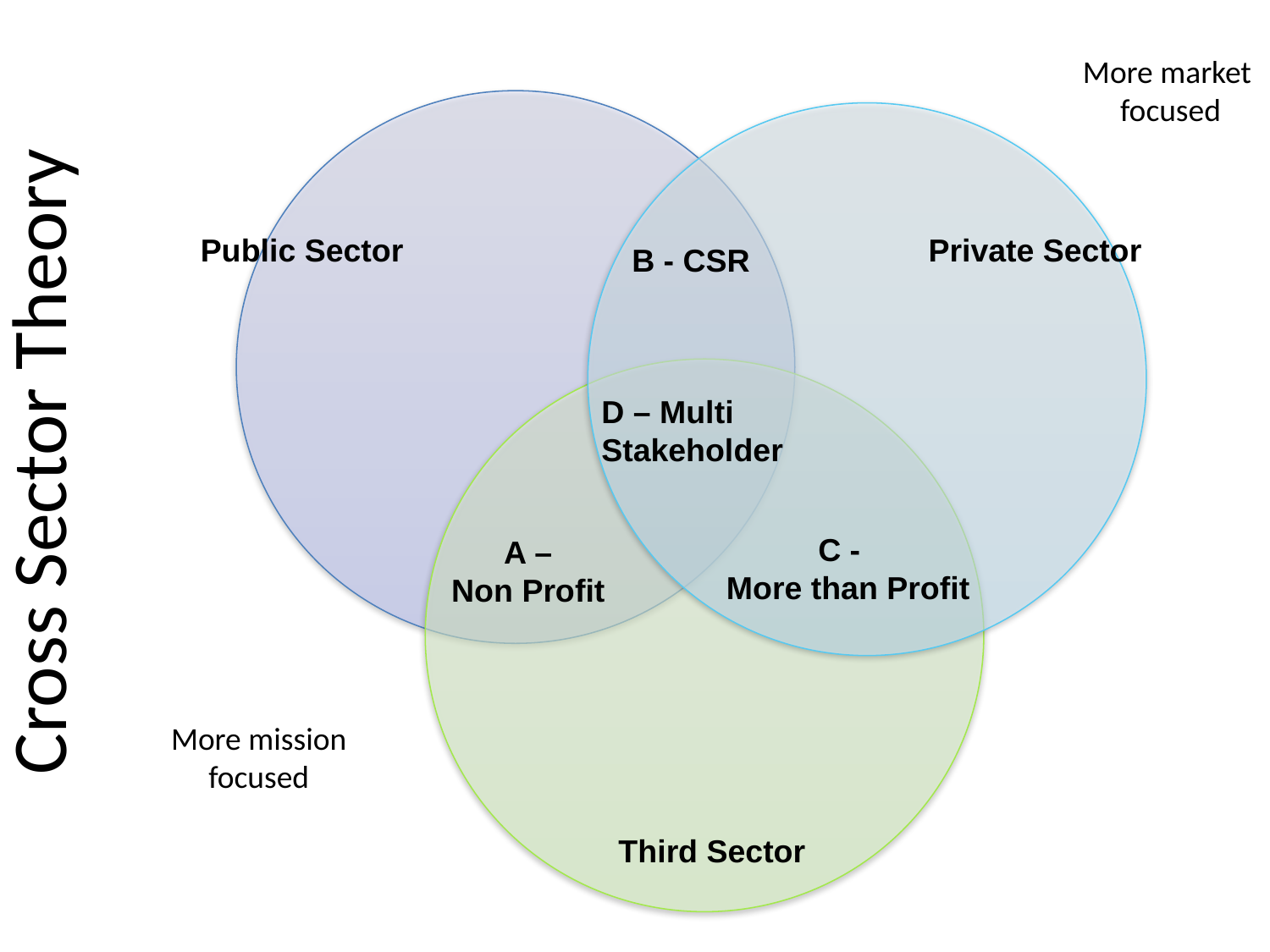

More market
focused

Private Sector
Public Sector
B - CSR

# Cross Sector Theory
D – Multi
Stakeholder
C -
More than Profit
A –
Non Profit
More mission
focused
Third Sector